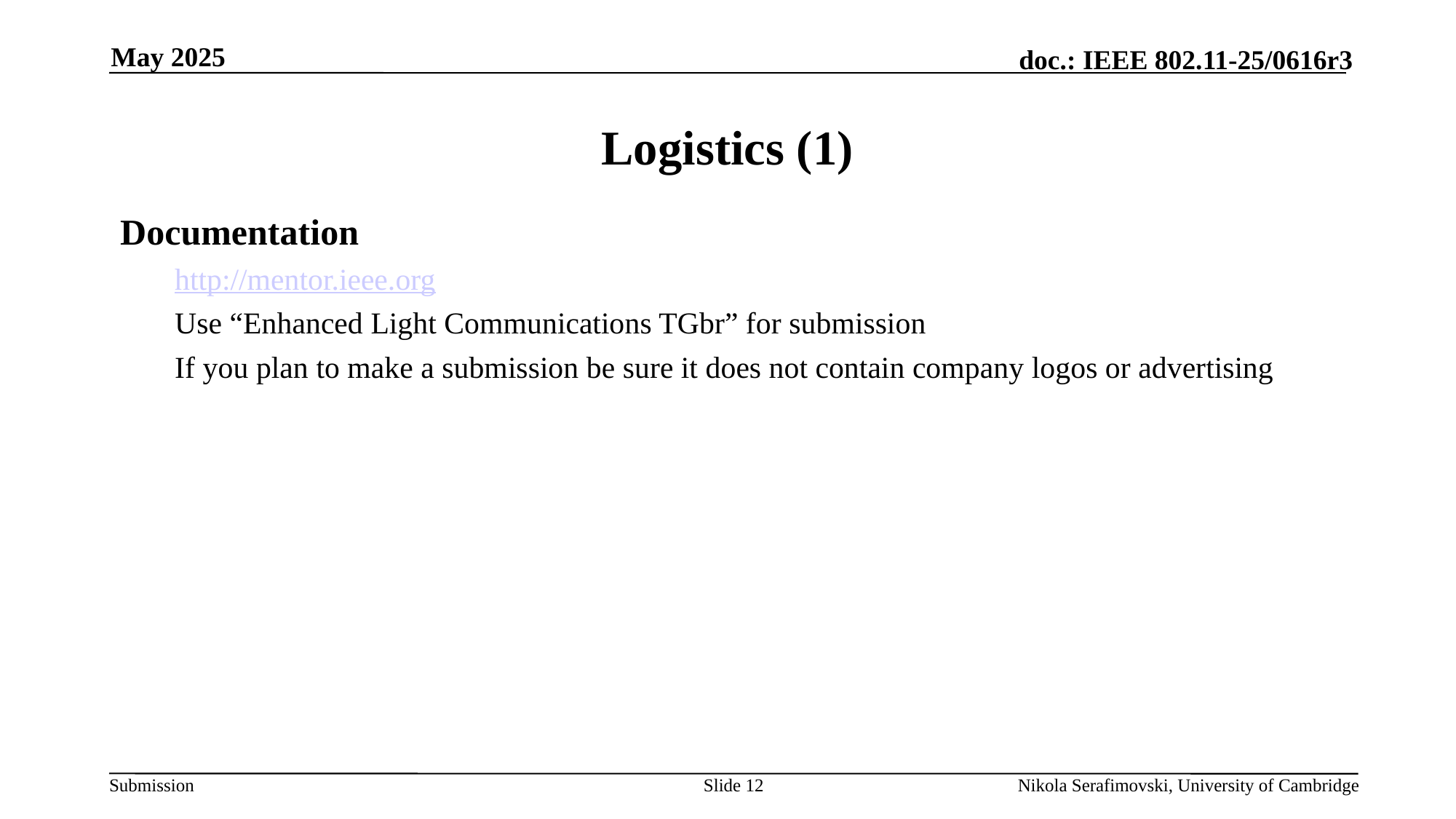

May 2025
# Logistics (1)
Documentation
http://mentor.ieee.org
Use “Enhanced Light Communications TGbr” for submission
If you plan to make a submission be sure it does not contain company logos or advertising

Slide 12
Nikola Serafimovski, University of Cambridge